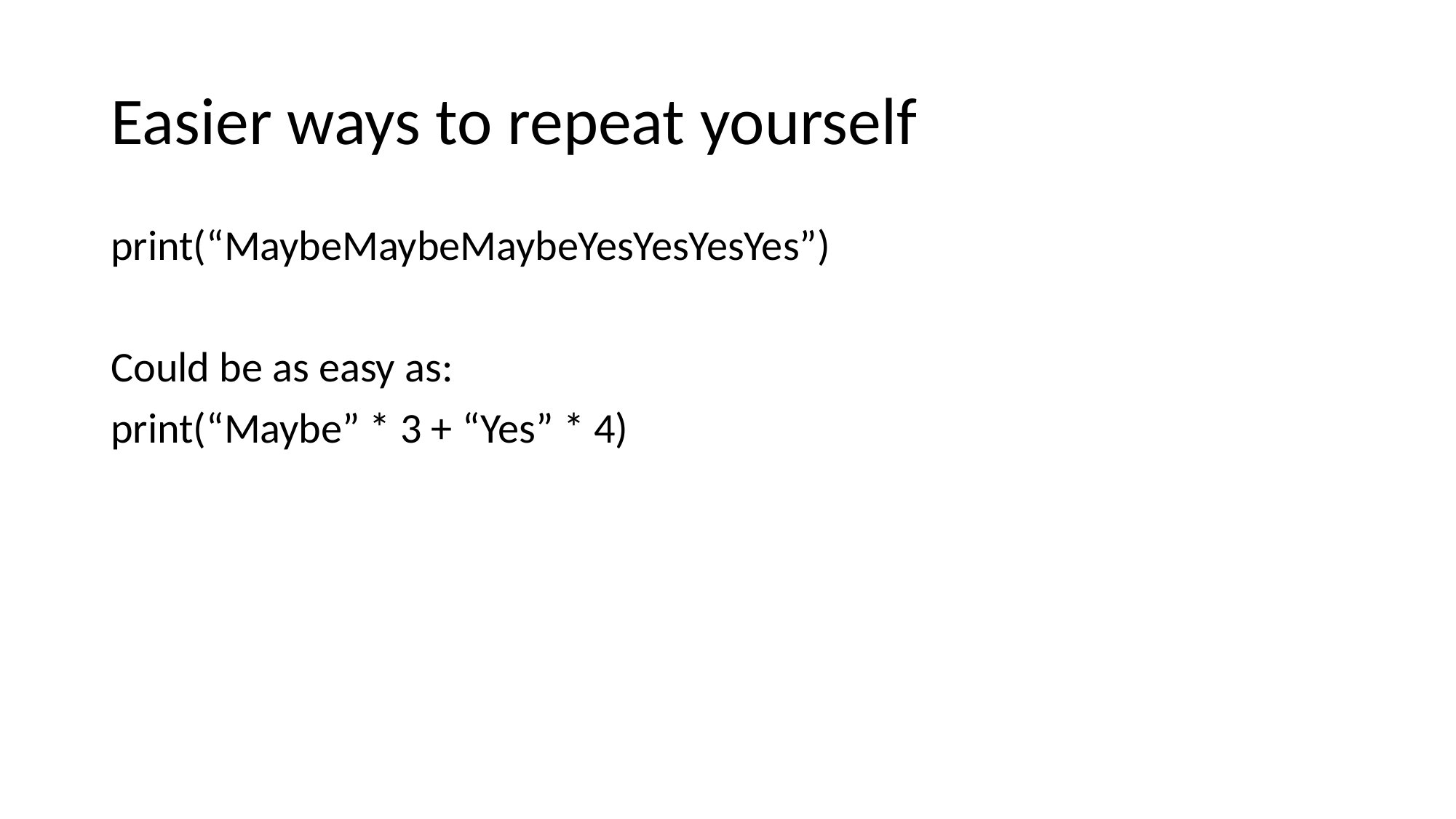

# Easier ways to repeat yourself
print(“MaybeMaybeMaybeYesYesYesYes”)

Could be as easy as:
print(“Maybe” * 3 + “Yes” * 4)